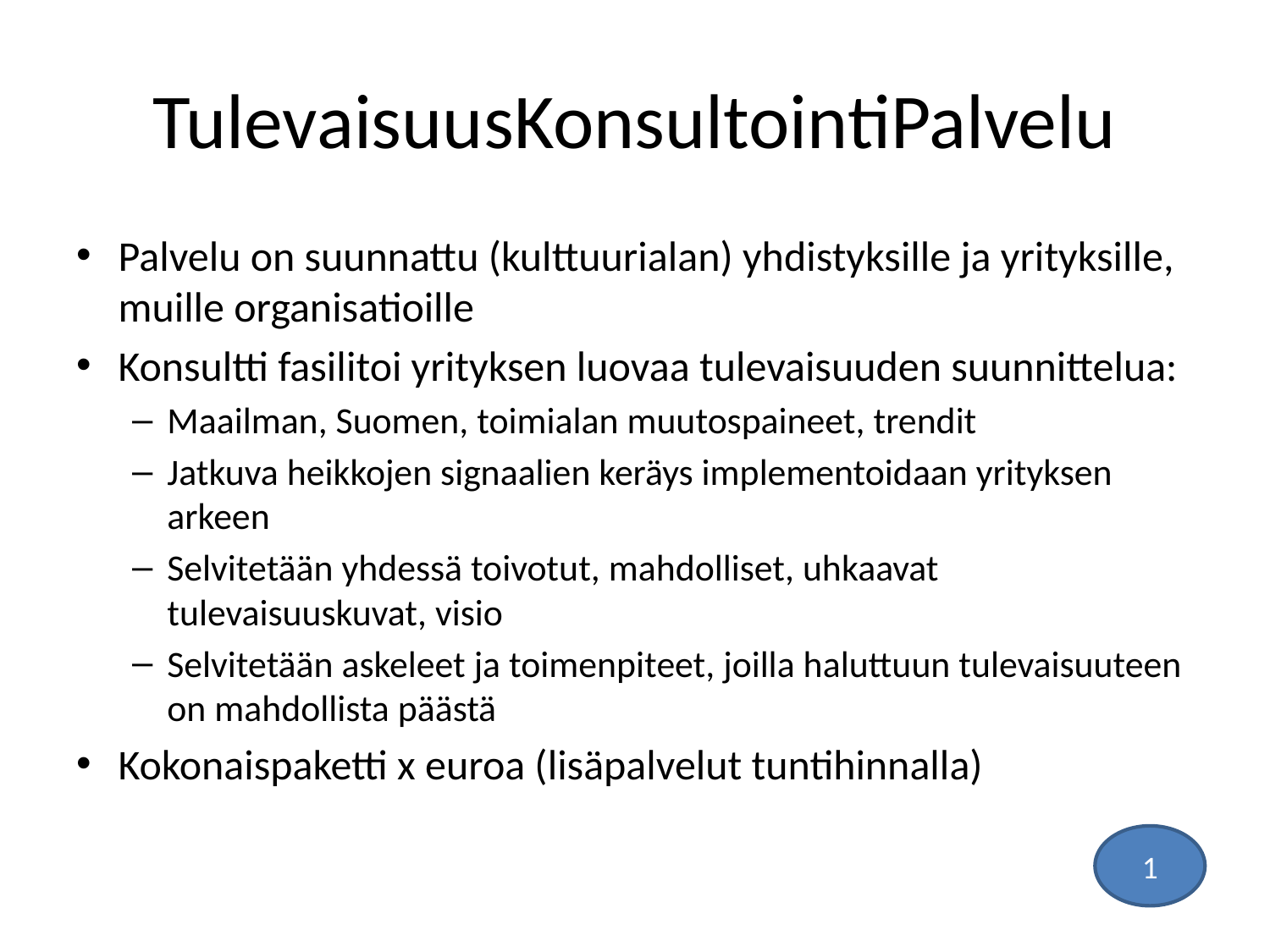

# TulevaisuusKonsultointiPalvelu
Palvelu on suunnattu (kulttuurialan) yhdistyksille ja yrityksille, muille organisatioille
Konsultti fasilitoi yrityksen luovaa tulevaisuuden suunnittelua:
Maailman, Suomen, toimialan muutospaineet, trendit
Jatkuva heikkojen signaalien keräys implementoidaan yrityksen arkeen
Selvitetään yhdessä toivotut, mahdolliset, uhkaavat tulevaisuuskuvat, visio
Selvitetään askeleet ja toimenpiteet, joilla haluttuun tulevaisuuteen on mahdollista päästä
Kokonaispaketti x euroa (lisäpalvelut tuntihinnalla)

1